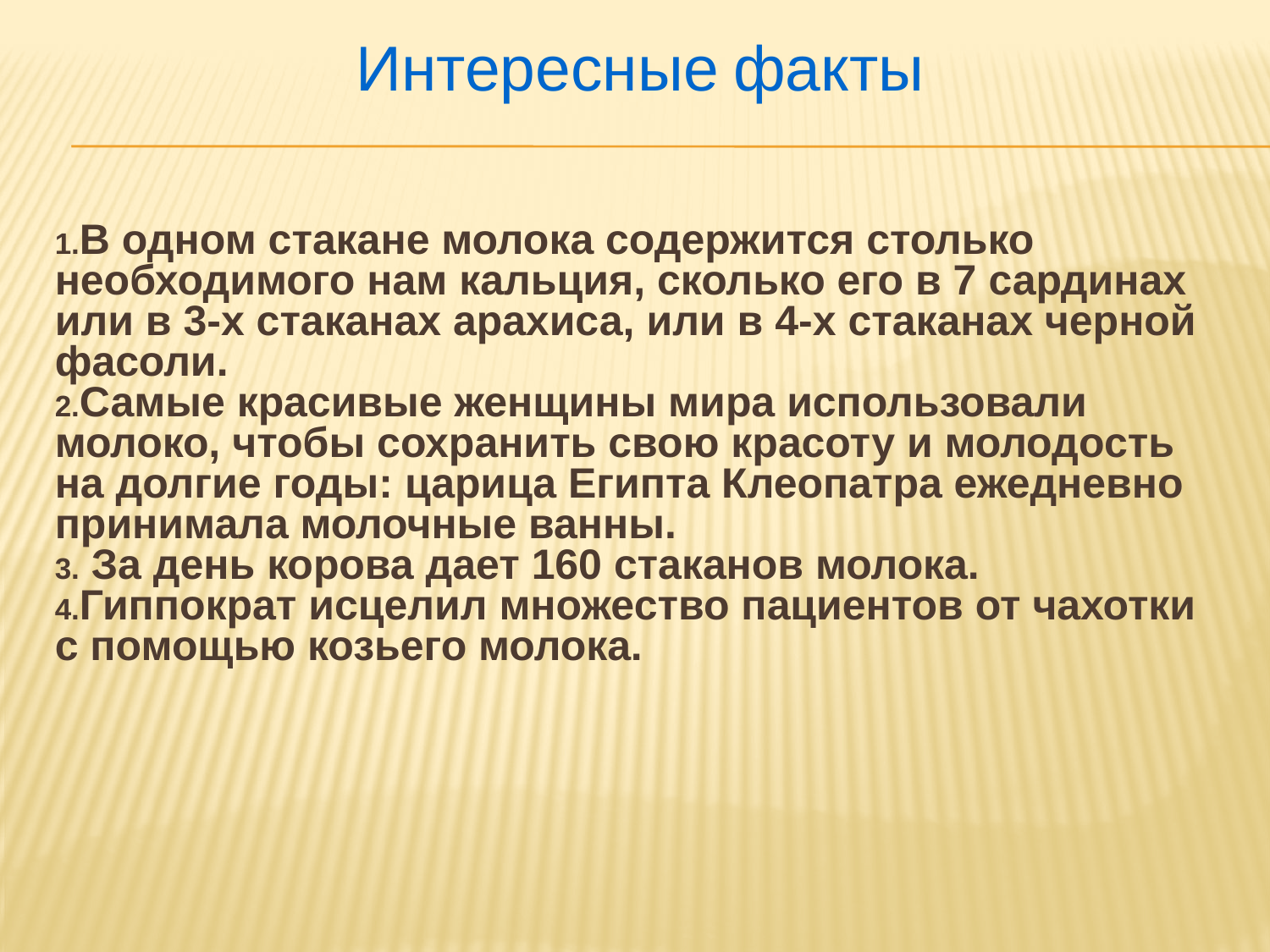

Интересные факты
В одном стакане молока содержится столько необходимого нам кальция, сколько его в 7 сардинах или в 3-х стаканах арахиса, или в 4-х стаканах черной фасоли.
Самые красивые женщины мира использовали молоко, чтобы сохранить свою красоту и молодость на долгие годы: царица Египта Клеопатра ежедневно принимала молочные ванны.
 За день корова дает 160 стаканов молока.
Гиппократ исцелил множество пациентов от чахотки с помощью козьего молока.